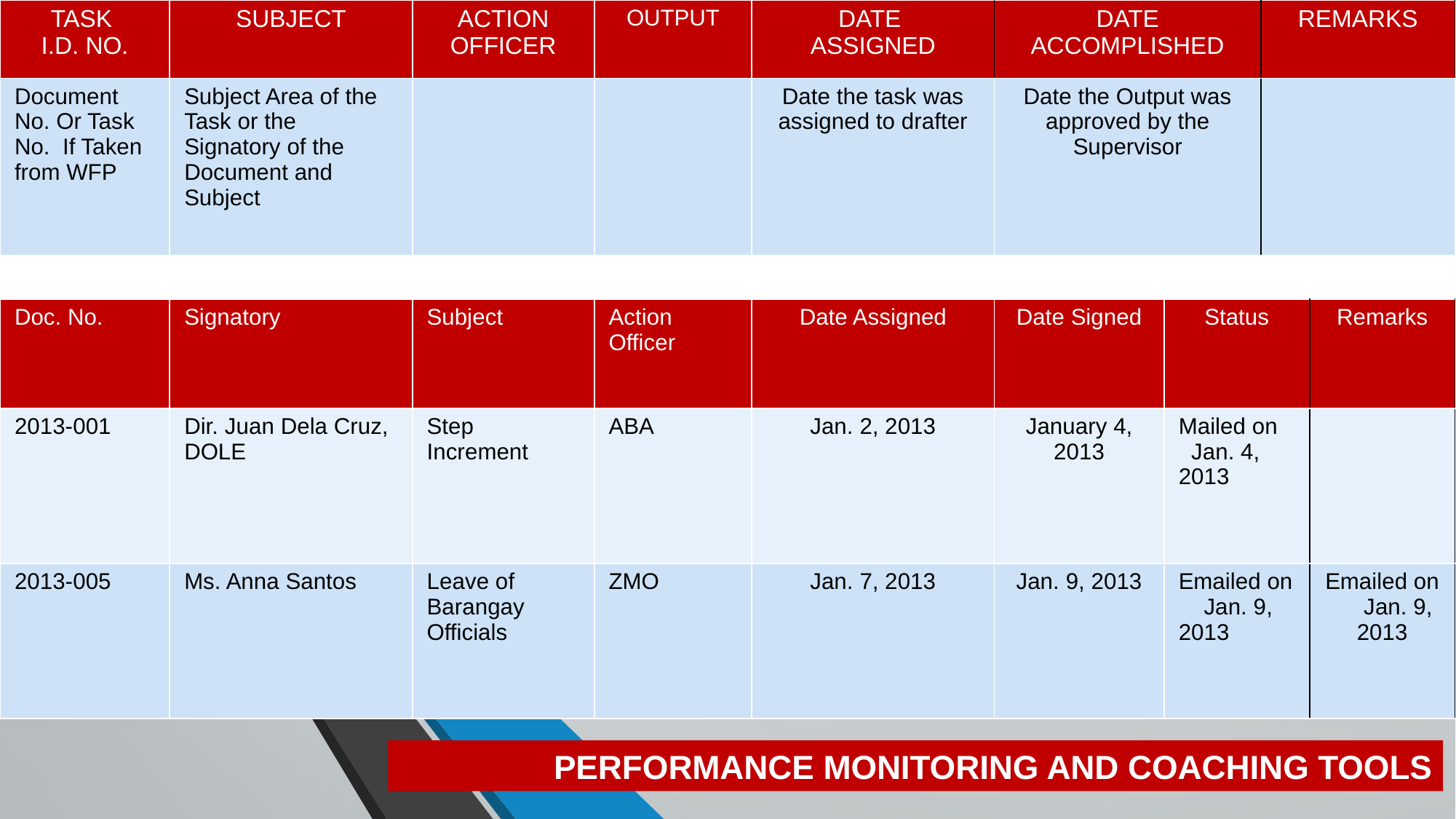

| TASK I.D. NO. | SUBJECT | ACTION OFFICER | OUTPUT | DATE ASSIGNED | DATE ACCOMPLISHED |  | REMARKS |  |
| --- | --- | --- | --- | --- | --- | --- | --- | --- |
| Document No. Or Task No. If Taken from WFP | Subject Area of the Task or the Signatory of the Document and Subject |  |  | Date the task was assigned to drafter | Date the Output was approved by the Supervisor |  |  |  |
|  |  |  |  |  |  |  |  |  |
| Doc. No. | Signatory | Subject | Action Officer | Date Assigned | Date Signed | Status |  | Remarks |
| 2013-001 | Dir. Juan Dela Cruz, DOLE | Step Increment | ABA | Jan. 2, 2013 | January 4, 2013 | Mailed on Jan. 4, 2013 |  |  |
| 2013-005 | Ms. Anna Santos | Leave of Barangay Officials | ZMO | Jan. 7, 2013 | Jan. 9, 2013 | Emailed on Jan. 9, 2013 |  | Emailed on Jan. 9, 2013 |
PERFORMANCE MONITORING AND COACHING TOOLS